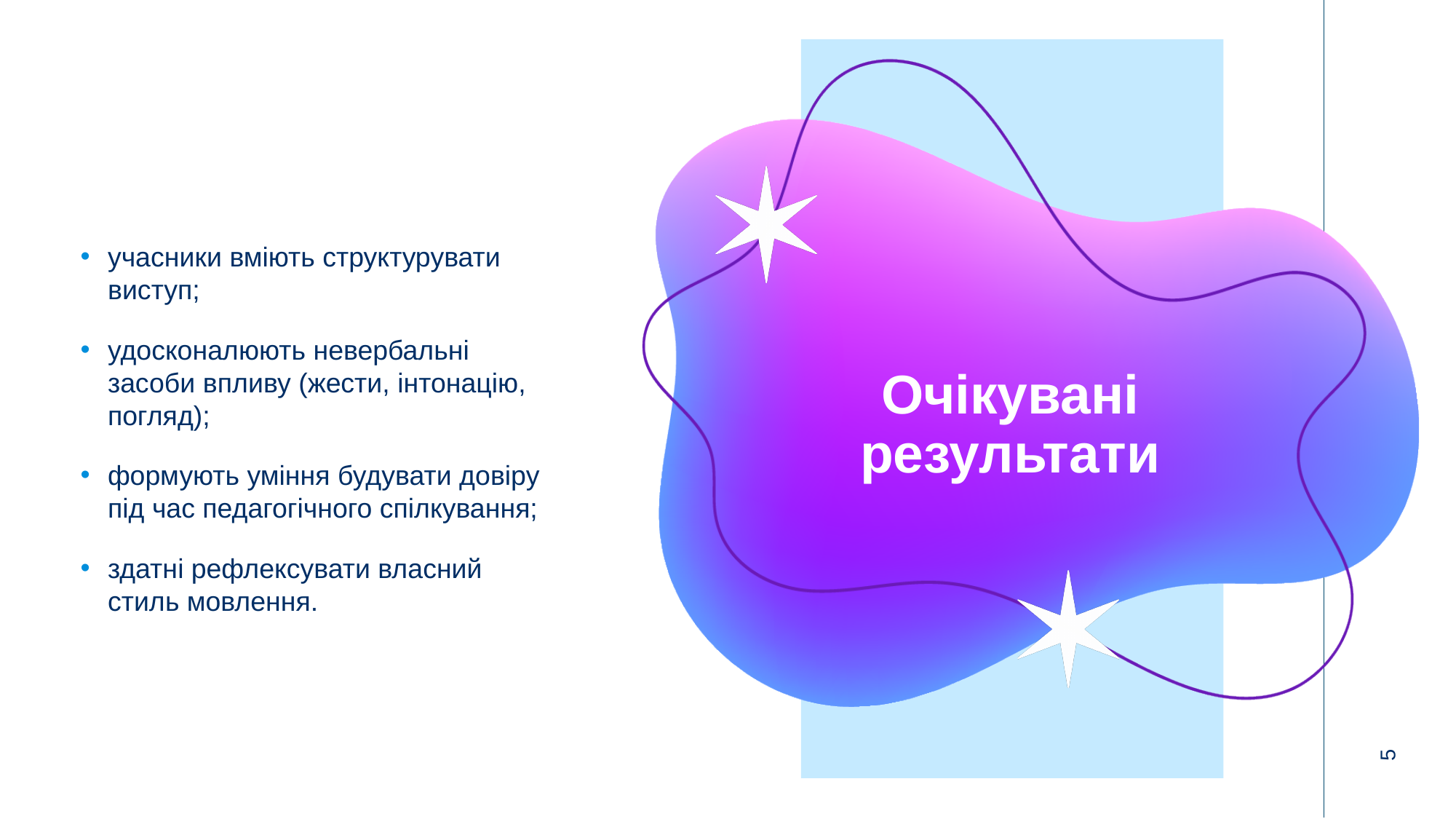

учасники вміють структурувати виступ;
удосконалюють невербальні засоби впливу (жести, інтонацію, погляд);
формують уміння будувати довіру під час педагогічного спілкування;
здатні рефлексувати власний стиль мовлення.
# Очікувані результати
5